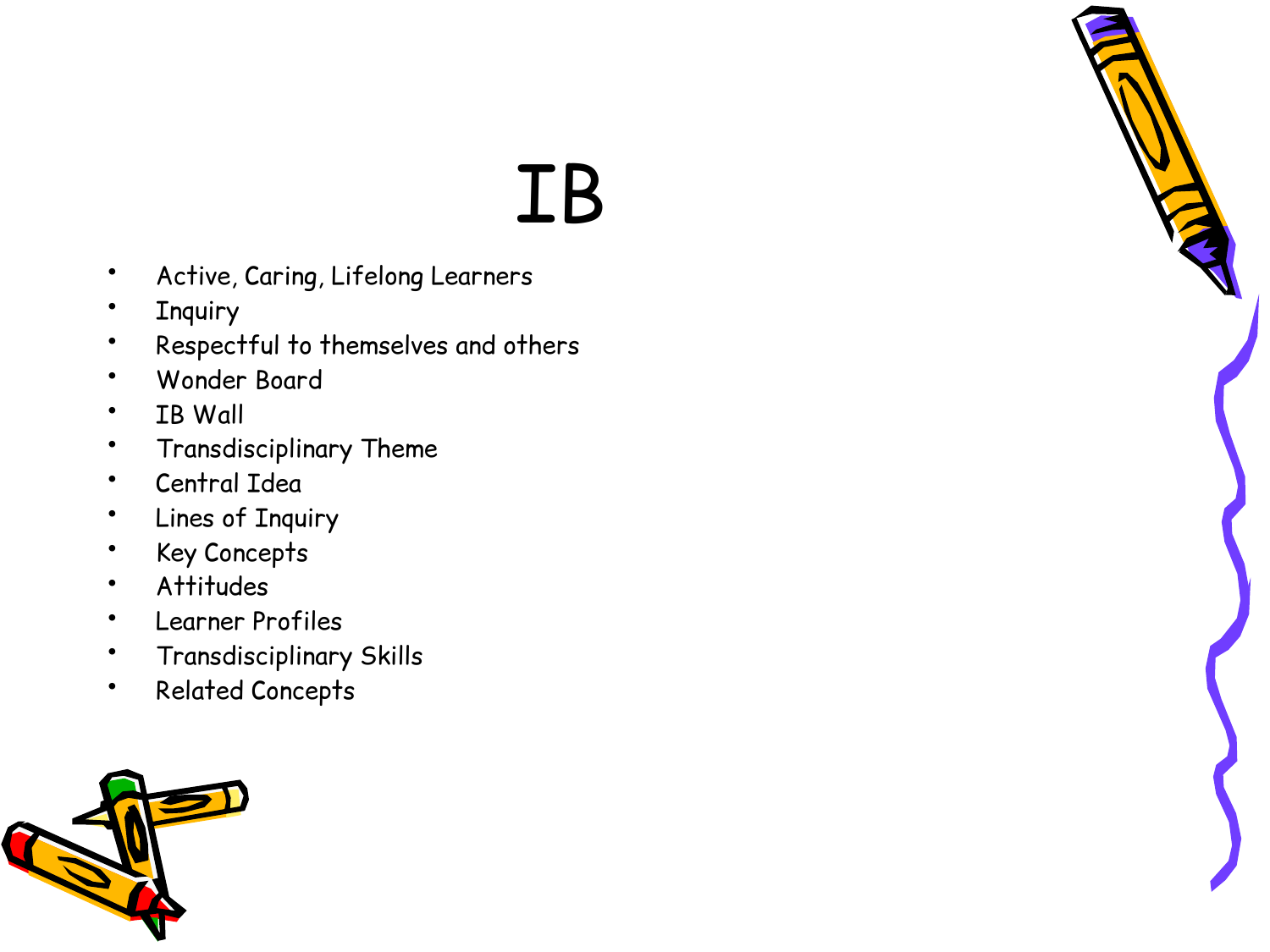

# IB
Active, Caring, Lifelong Learners
Inquiry
Respectful to themselves and others
Wonder Board
IB Wall
Transdisciplinary Theme
Central Idea
Lines of Inquiry
Key Concepts
Attitudes
Learner Profiles
Transdisciplinary Skills
Related Concepts